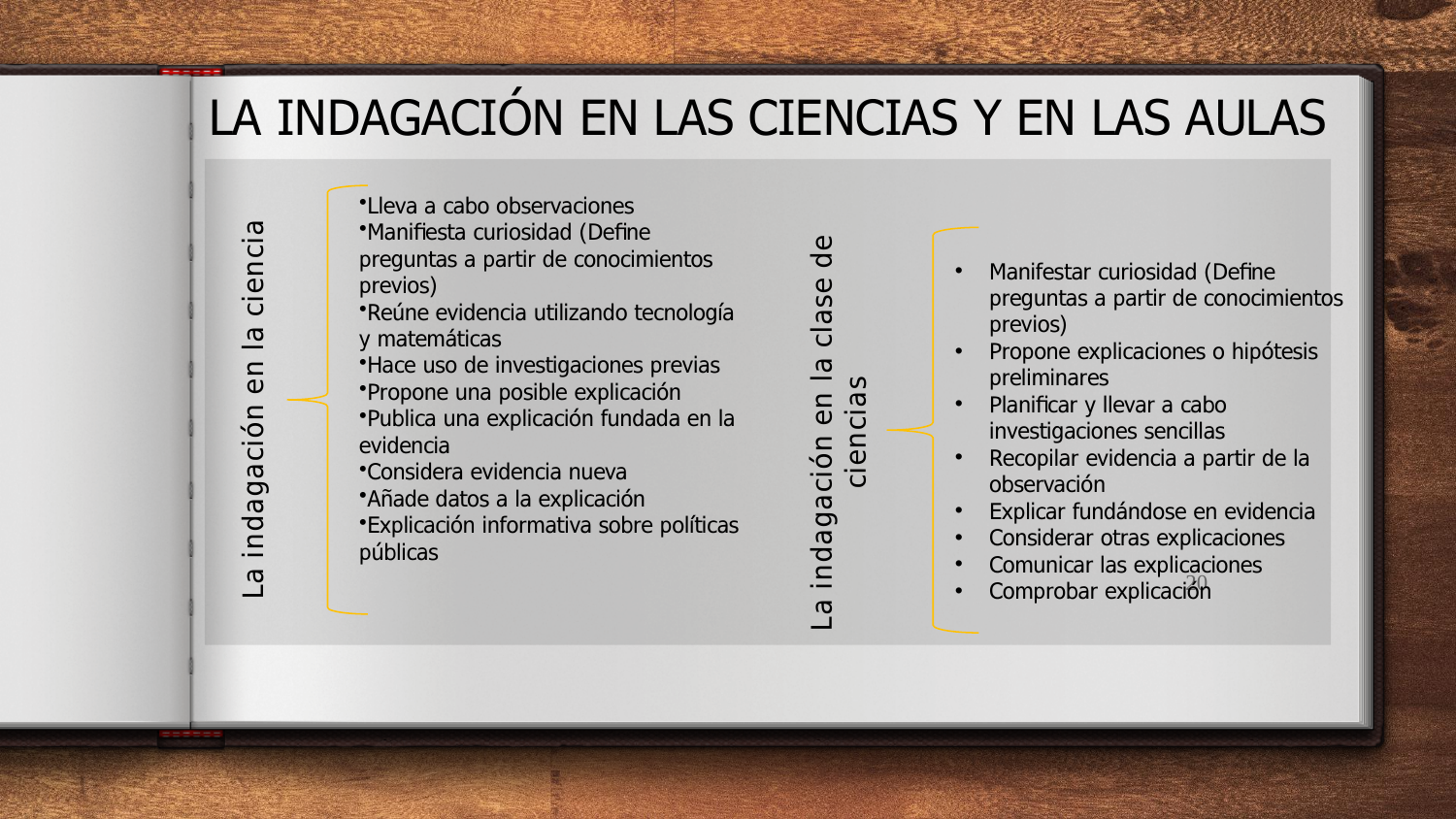

LA INDAGACIÓN EN LAS CIENCIAS Y EN LAS AULAS

Lleva a cabo observaciones
Manifiesta curiosidad (Define preguntas a partir de conocimientos previos)
Reúne evidencia utilizando tecnología y matemáticas
Hace uso de investigaciones previas
Propone una posible explicación
Publica una explicación fundada en la evidencia
Considera evidencia nueva
Añade datos a la explicación
Explicación informativa sobre políticas públicas

Manifestar curiosidad (Define preguntas a partir de conocimientos previos)
Propone explicaciones o hipótesis preliminares
Planificar y llevar a cabo investigaciones sencillas
Recopilar evidencia a partir de la observación
Explicar fundándose en evidencia
Considerar otras explicaciones
Comunicar las explicaciones
Comprobar explicación

La indagación en la ciencia
La indagación en la clase de ciencias

20